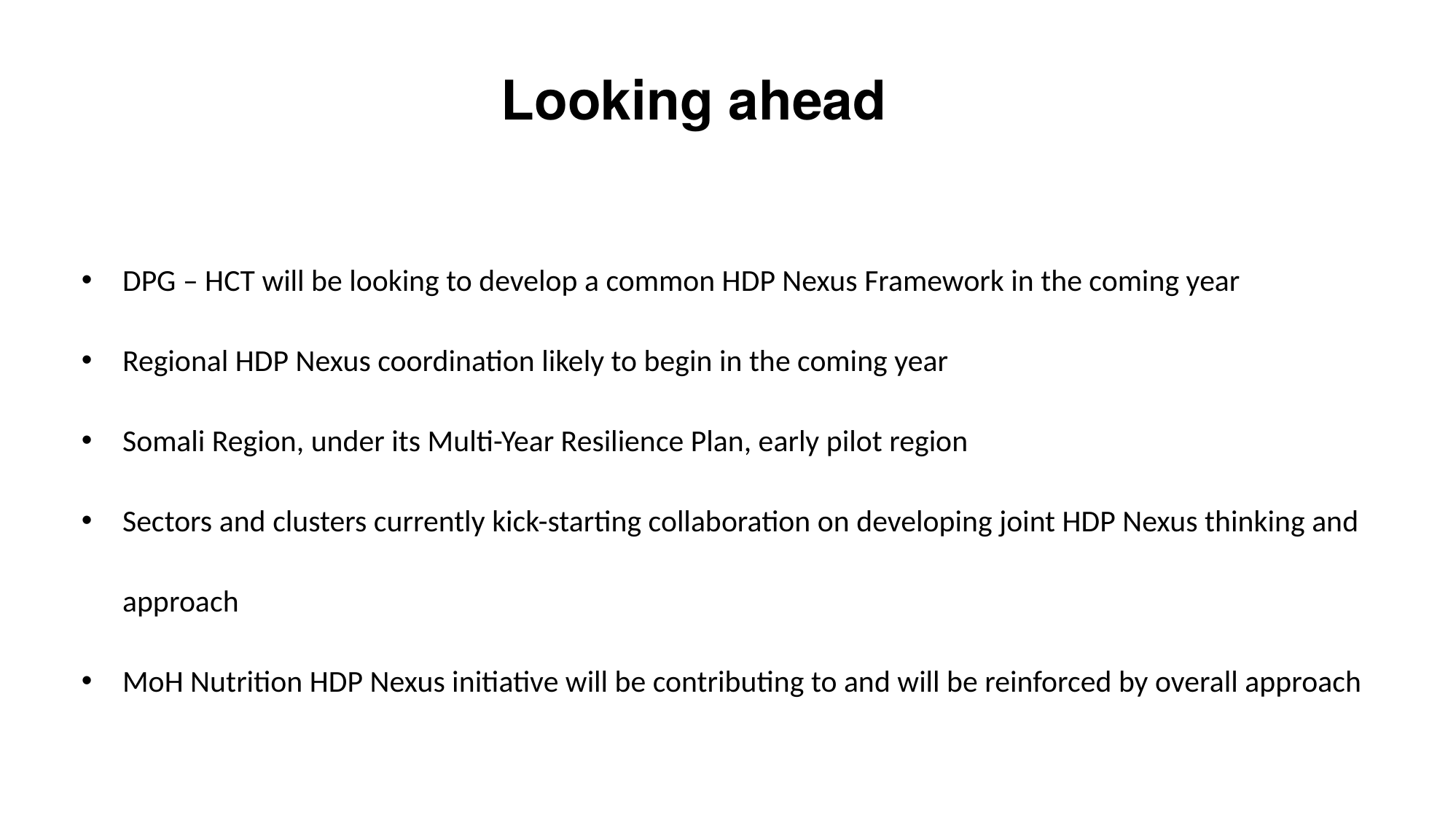

# Looking ahead
DPG – HCT will be looking to develop a common HDP Nexus Framework in the coming year
Regional HDP Nexus coordination likely to begin in the coming year
Somali Region, under its Multi-Year Resilience Plan, early pilot region
Sectors and clusters currently kick-starting collaboration on developing joint HDP Nexus thinking and approach
MoH Nutrition HDP Nexus initiative will be contributing to and will be reinforced by overall approach